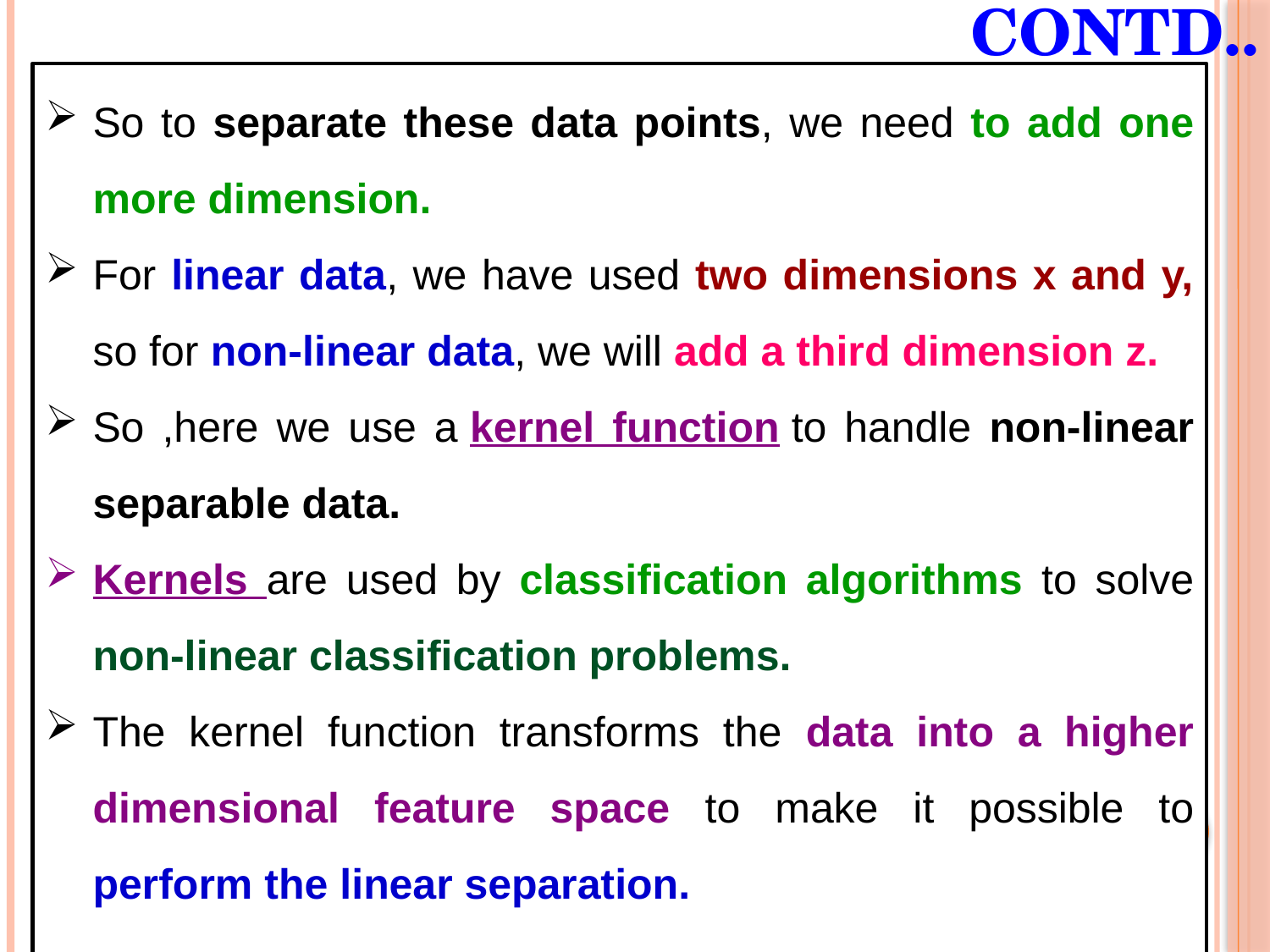

# Contd..

So to separate these data points, we need to add one more dimension.
For linear data, we have used two dimensions x and y, so for non-linear data, we will add a third dimension z.
So ,here we use a kernel function to handle non-linear separable data.
Kernels are used by classification algorithms to solve non-linear classification problems.
The kernel function transforms the data into a higher dimensional feature space to make it possible to perform the linear separation.

5